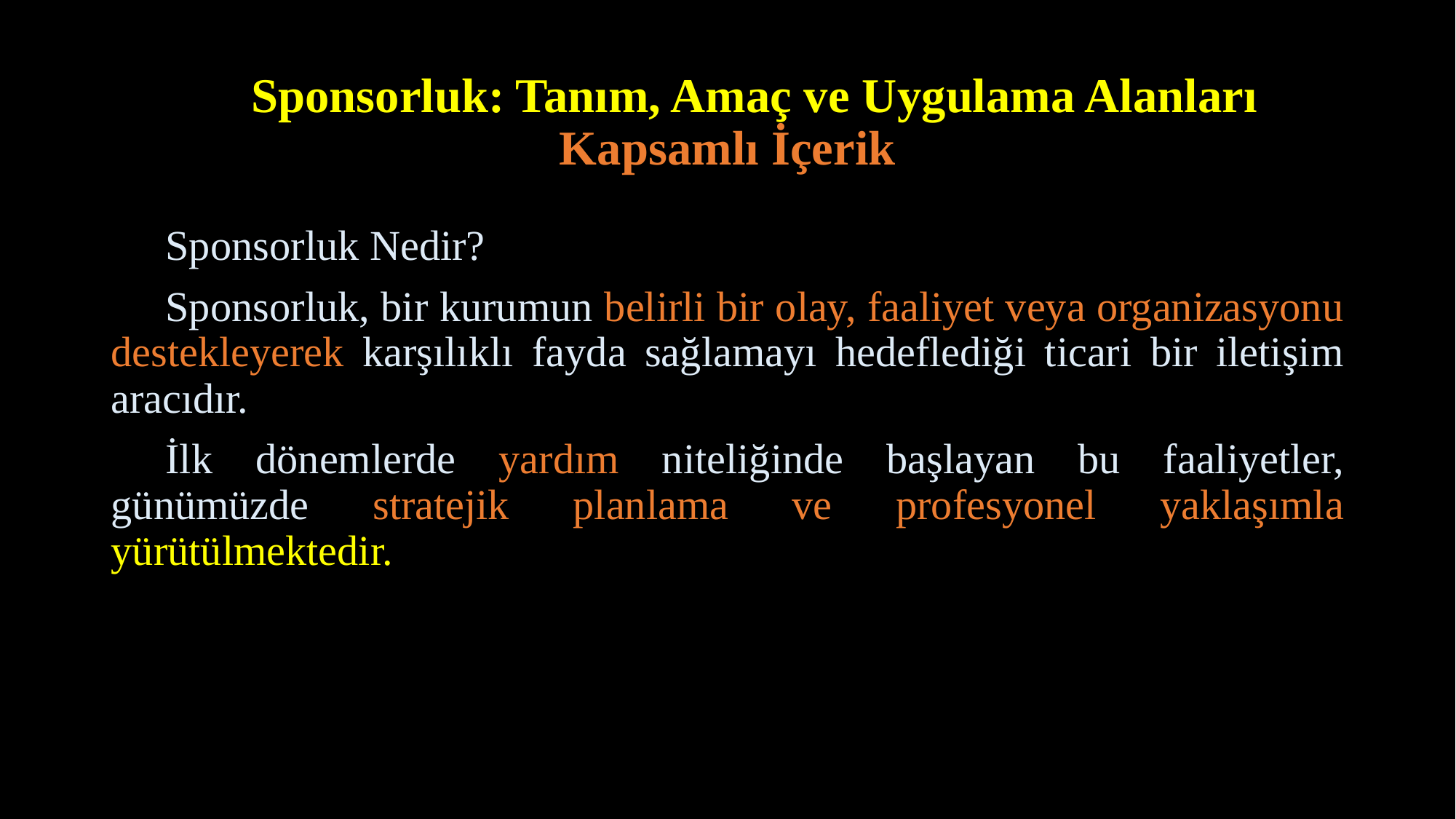

# Sponsorluk: Tanım, Amaç ve Uygulama Alanları Kapsamlı İçerik
Sponsorluk Nedir?
Sponsorluk, bir kurumun belirli bir olay, faaliyet veya organizasyonu destekleyerek karşılıklı fayda sağlamayı hedeflediği ticari bir iletişim aracıdır.
İlk dönemlerde yardım niteliğinde başlayan bu faaliyetler, günümüzde stratejik planlama ve profesyonel yaklaşımla yürütülmektedir.